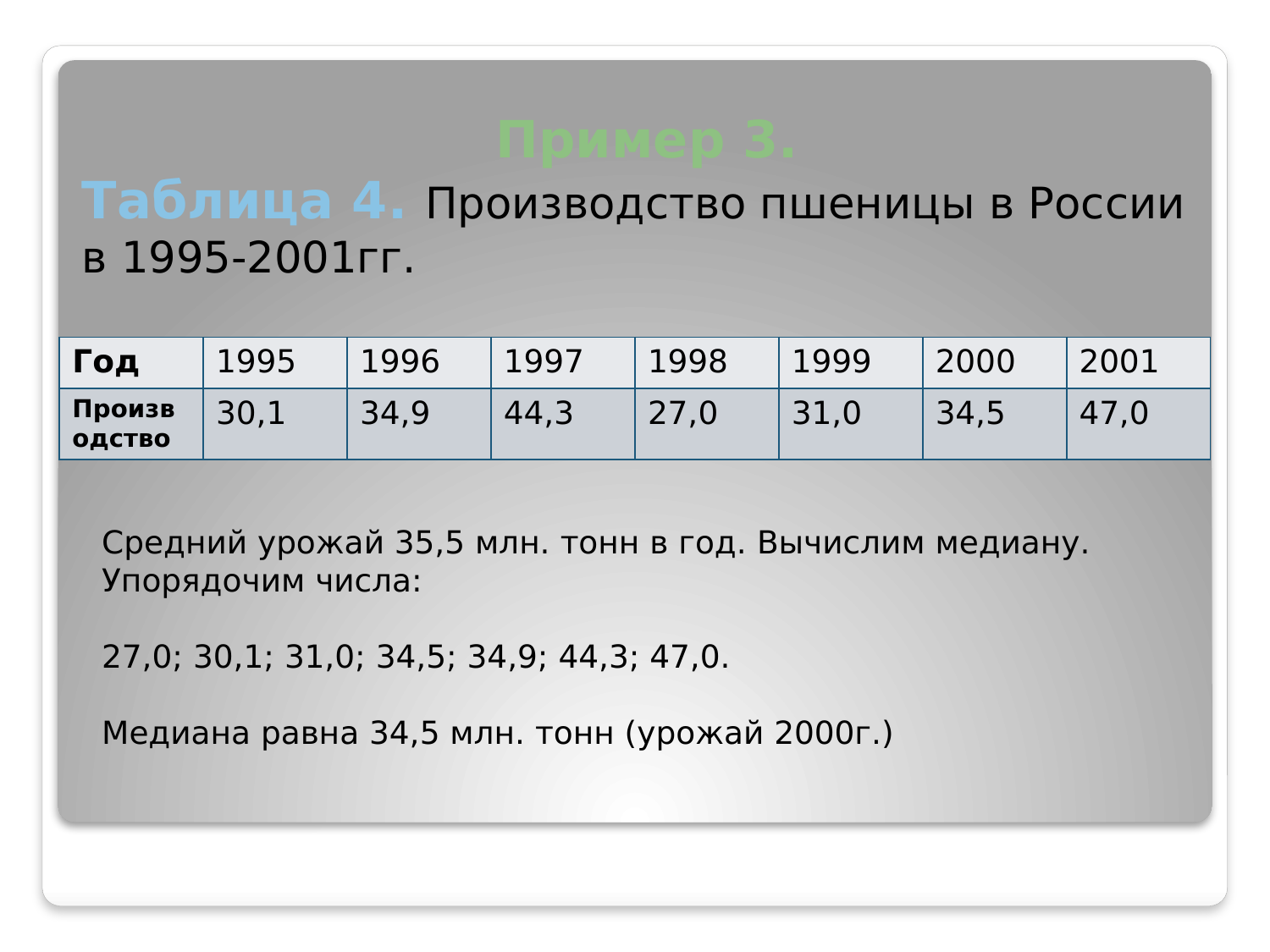

# Пример 3. Таблица 4. Производство пшеницы в России в 1995-2001гг.
| Год | 1995 | 1996 | 1997 | 1998 | 1999 | 2000 | 2001 |
| --- | --- | --- | --- | --- | --- | --- | --- |
| Производство | 30,1 | 34,9 | 44,3 | 27,0 | 31,0 | 34,5 | 47,0 |
Средний урожай 35,5 млн. тонн в год. Вычислим медиану. Упорядочим числа:

27,0; 30,1; 31,0; 34,5; 34,9; 44,3; 47,0.

Медиана равна 34,5 млн. тонн (урожай 2000г.)